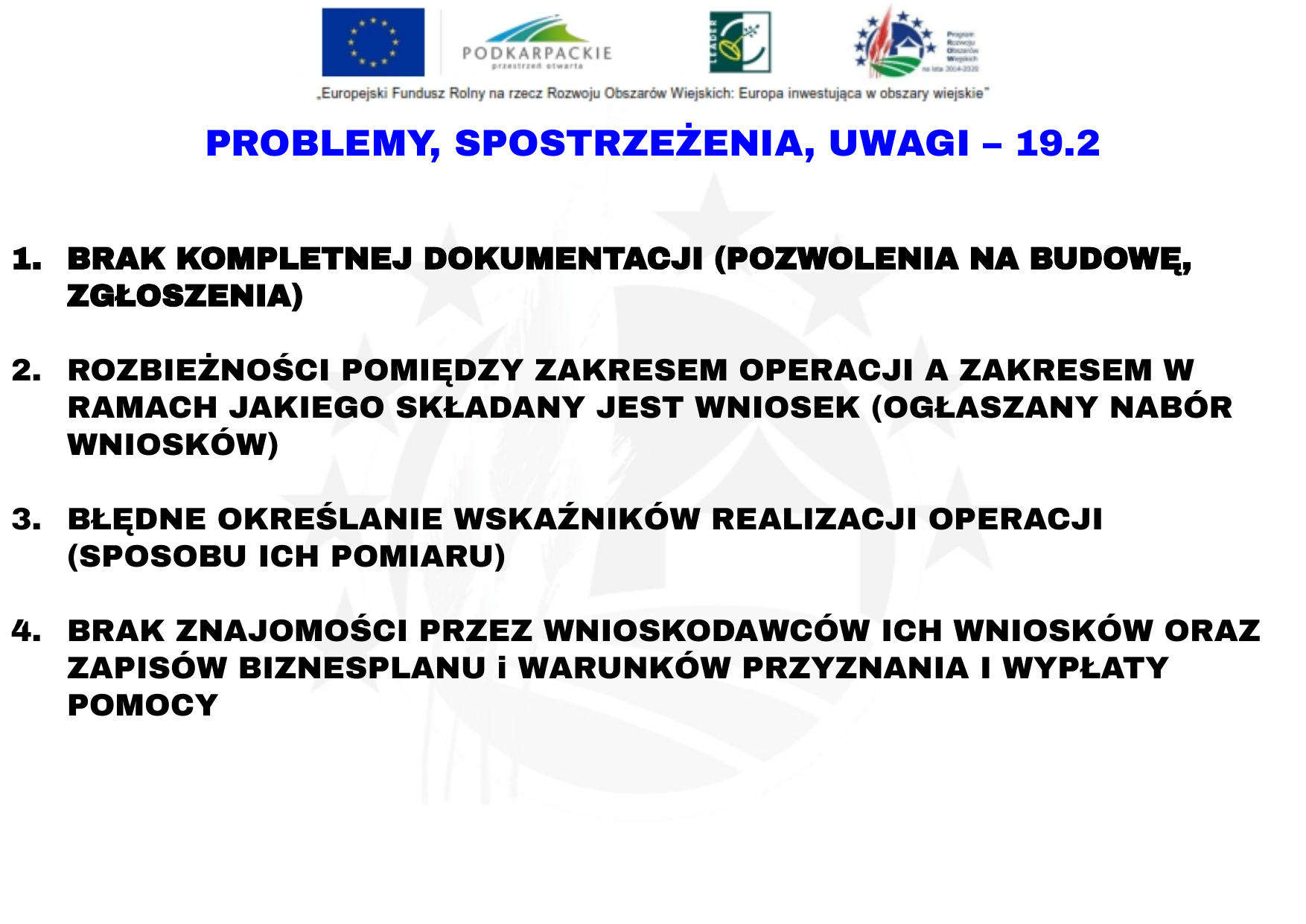

PROBLEMY, SPOSTRZEŻENIA, UWAGI – 19.2

BRAK KOMPLETNEJ DOKUMENTACJI (POZWOLENIA NA BUDOWĘ, ZGŁOSZENIA)

ROZBIEŻNOŚCI POMIĘDZY ZAKRESEM OPERACJI A ZAKRESEM W RAMACH JAKIEGO SKŁADANY JEST WNIOSEK (OGŁASZANY NABÓR WNIOSKÓW)

BŁĘDNE OKREŚLANIE WSKAŹNIKÓW REALIZACJI OPERACJI (SPOSOBU ICH POMIARU)

BRAK ZNAJOMOŚCI PRZEZ WNIOSKODAWCÓW ICH WNIOSKÓW ORAZ ZAPISÓW BIZNESPLANU i WARUNKÓW PRZYZNANIA I WYPŁATY POMOCY